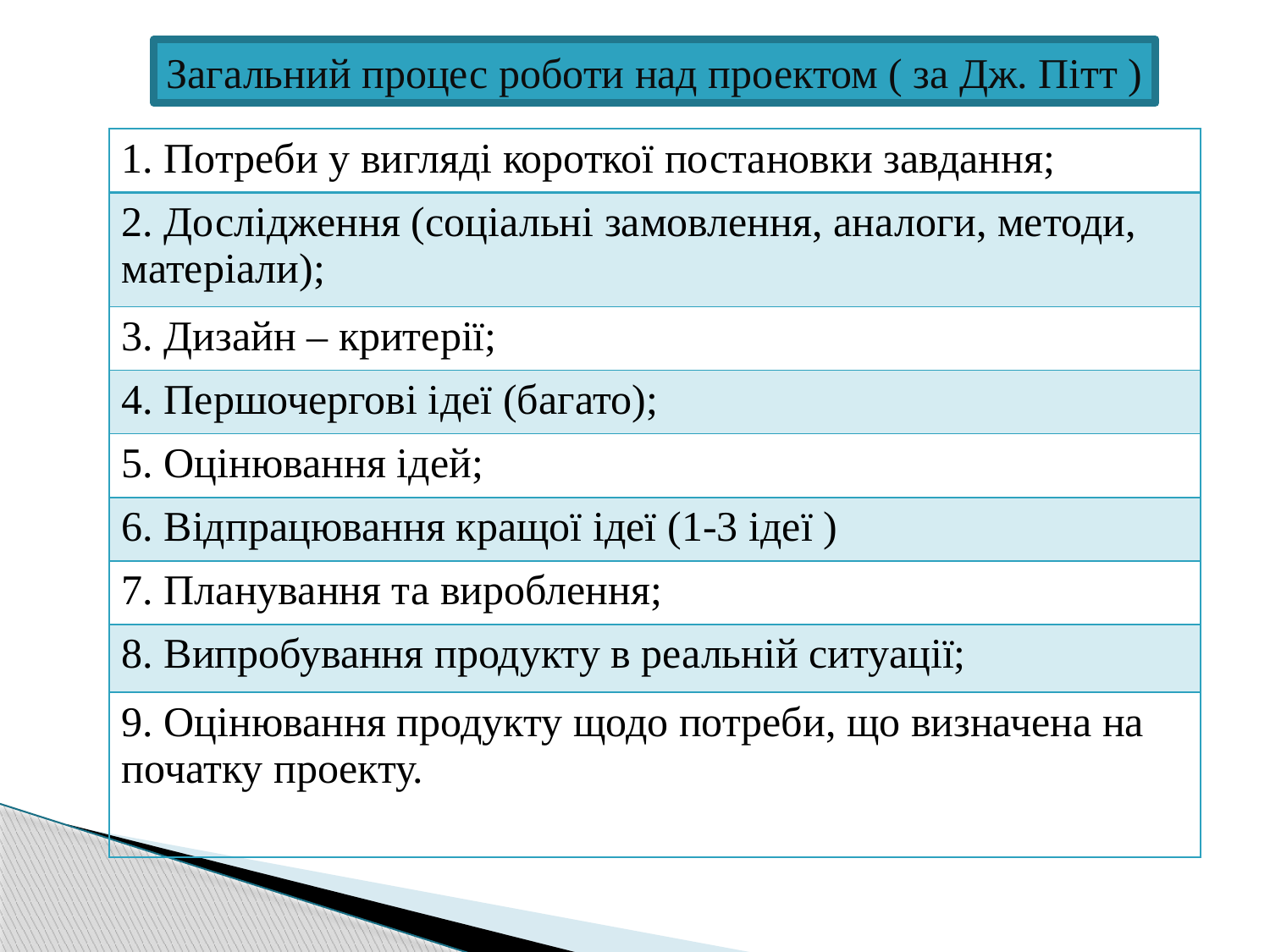

Загальний процес роботи над проектом ( за Дж. Пітт )
| 1. Потреби у вигляді короткої постановки завдання; |
| --- |
| 2. Дослідження (соціальні замовлення, аналоги, методи, матеріали); |
| 3. Дизайн – критерії; |
| 4. Першочергові ідеї (багато); |
| 5. Оцінювання ідей; |
| 6. Відпрацювання кращої ідеї (1-3 ідеї ) |
| 7. Планування та вироблення; |
| 8. Випробування продукту в реальній ситуації; |
| 9. Оцінювання продукту щодо потреби, що визначена на початку проекту. |